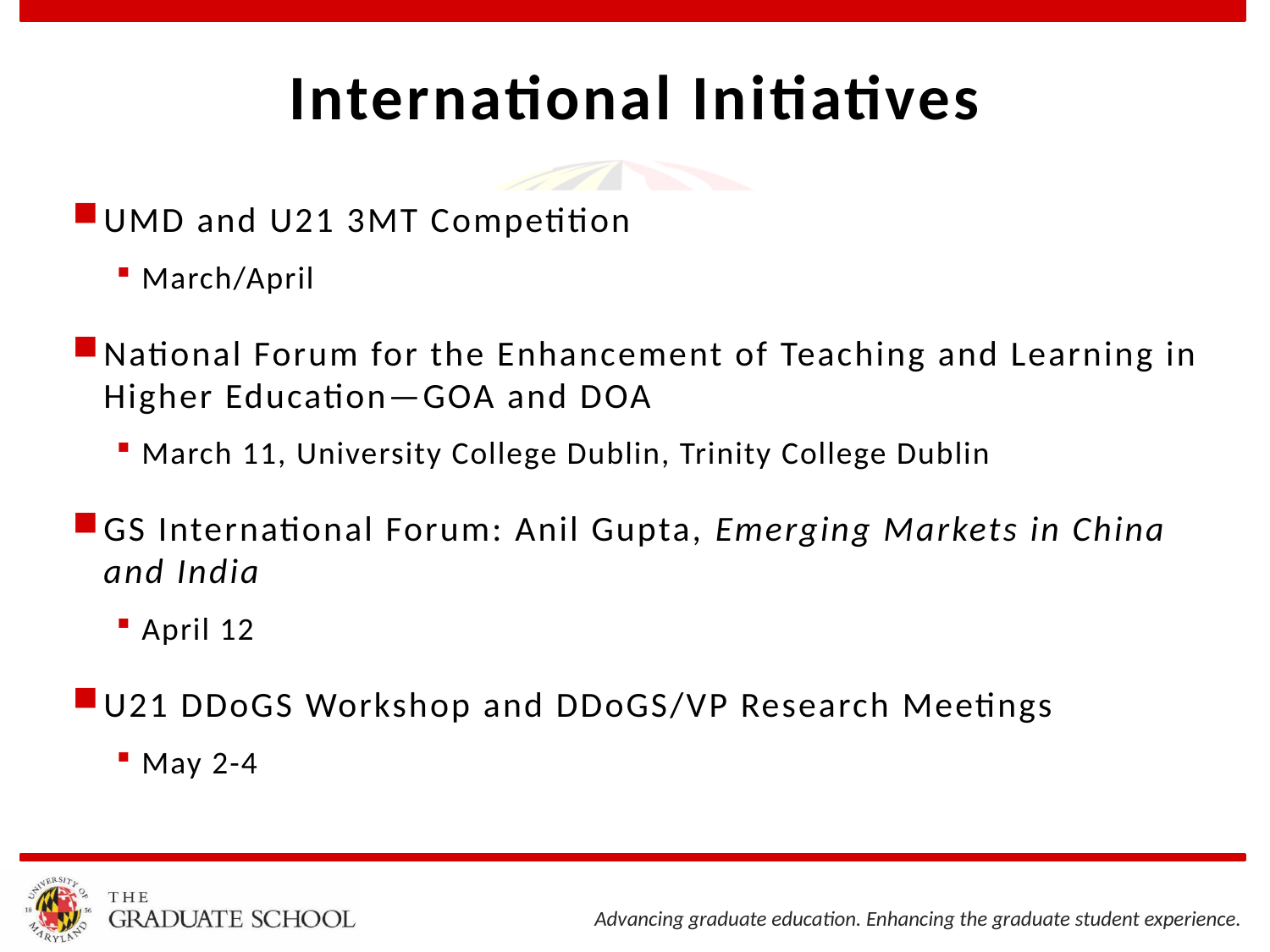

# International Initiatives
UMD and U21 3MT Competition
March/April

National Forum for the Enhancement of Teaching and Learning in Higher Education—GOA and DOA
March 11, University College Dublin, Trinity College Dublin

GS International Forum: Anil Gupta, Emerging Markets in China and India
April 12

U21 DDoGS Workshop and DDoGS/VP Research Meetings
May 2-4